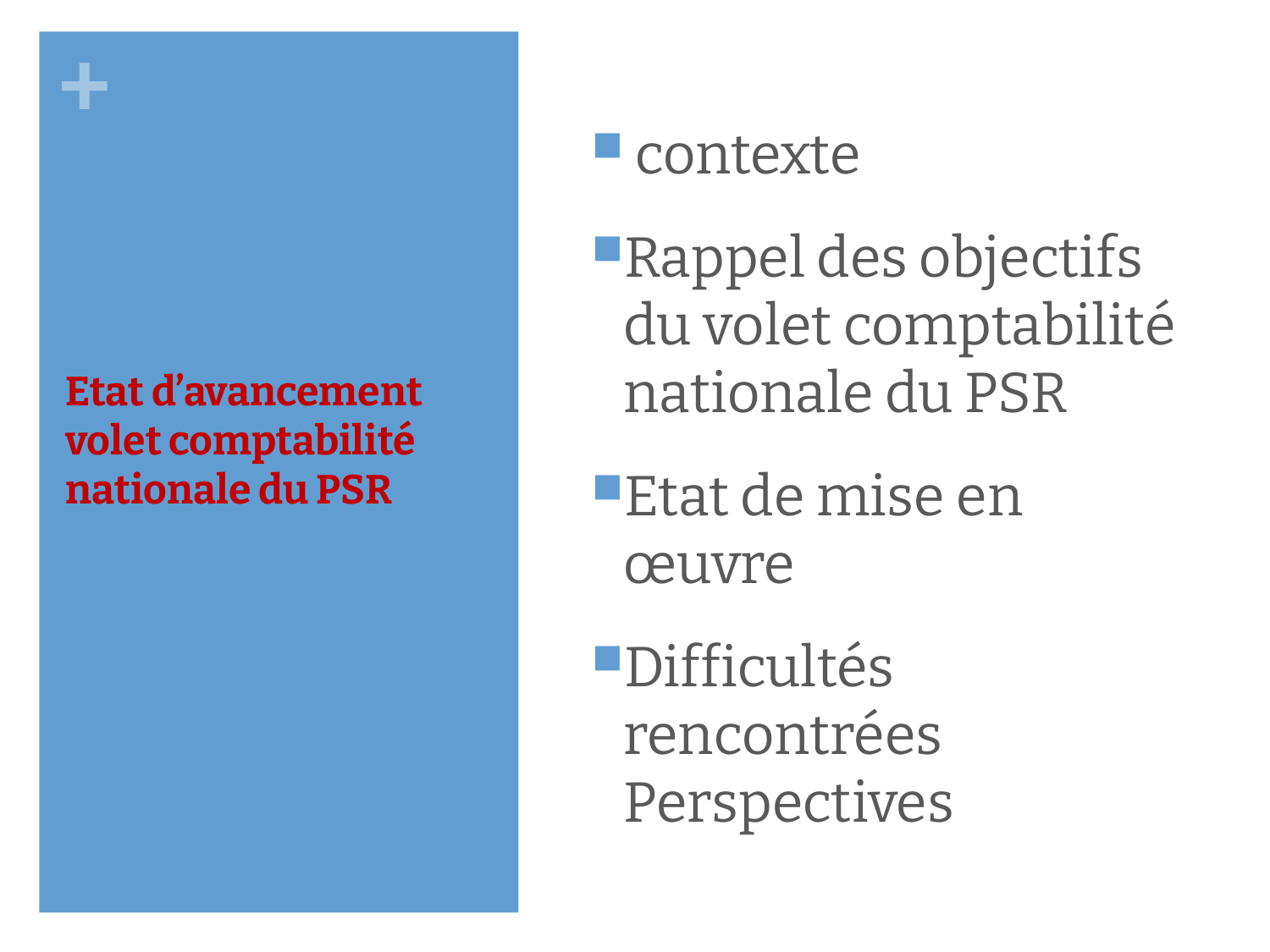

contexte
Rappel des objectifs du volet comptabilité nationale du PSR
Etat de mise en œuvre
Difficultés rencontrées Perspectives

# Etat d’avancement volet comptabilité nationale du PSR